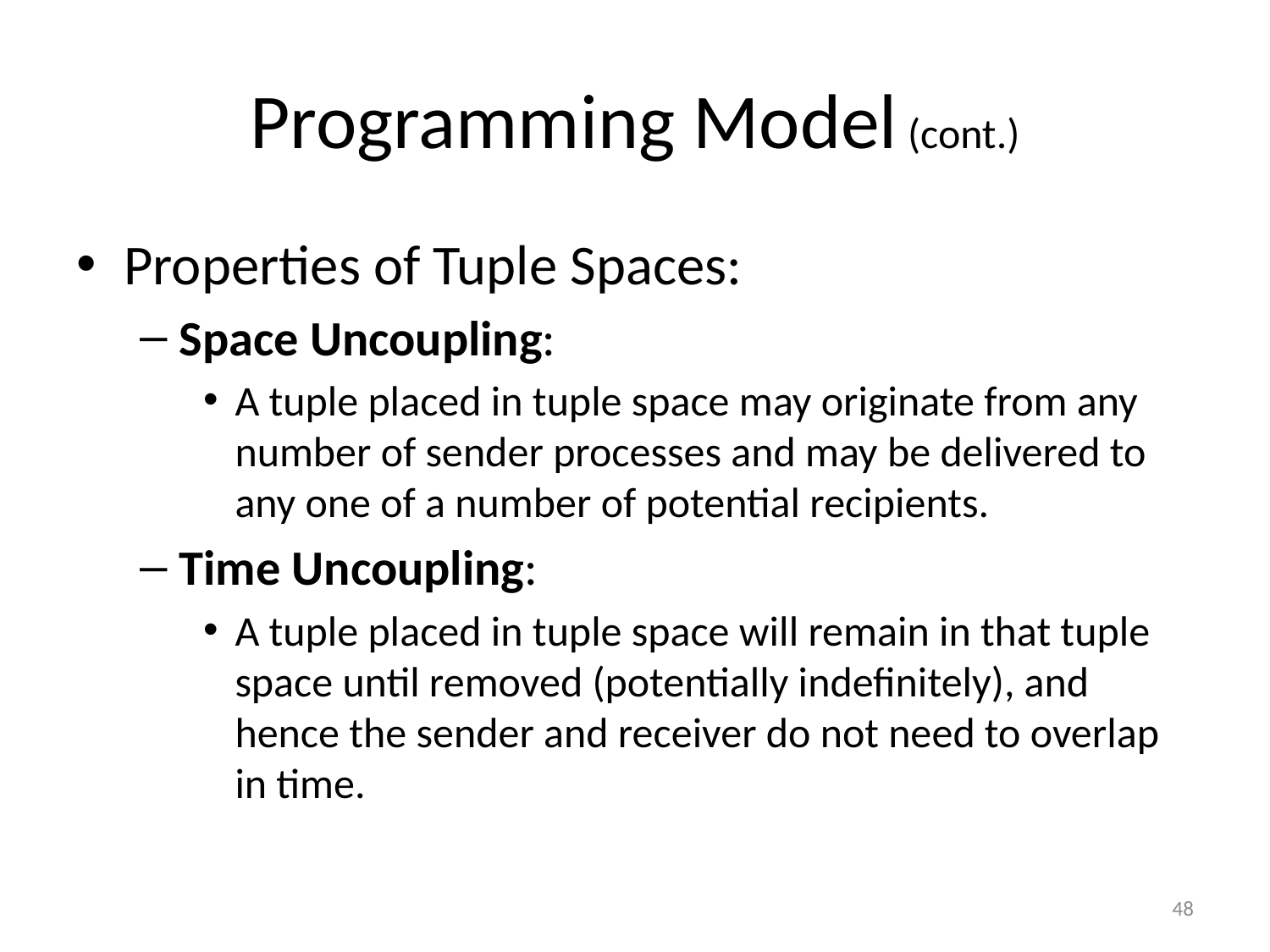

# Programming Model (cont.)
Properties of Tuple Spaces:
Space Uncoupling:
A tuple placed in tuple space may originate from any number of sender processes and may be delivered to any one of a number of potential recipients.
Time Uncoupling:
A tuple placed in tuple space will remain in that tuple space until removed (potentially indefinitely), and hence the sender and receiver do not need to overlap in time.
48